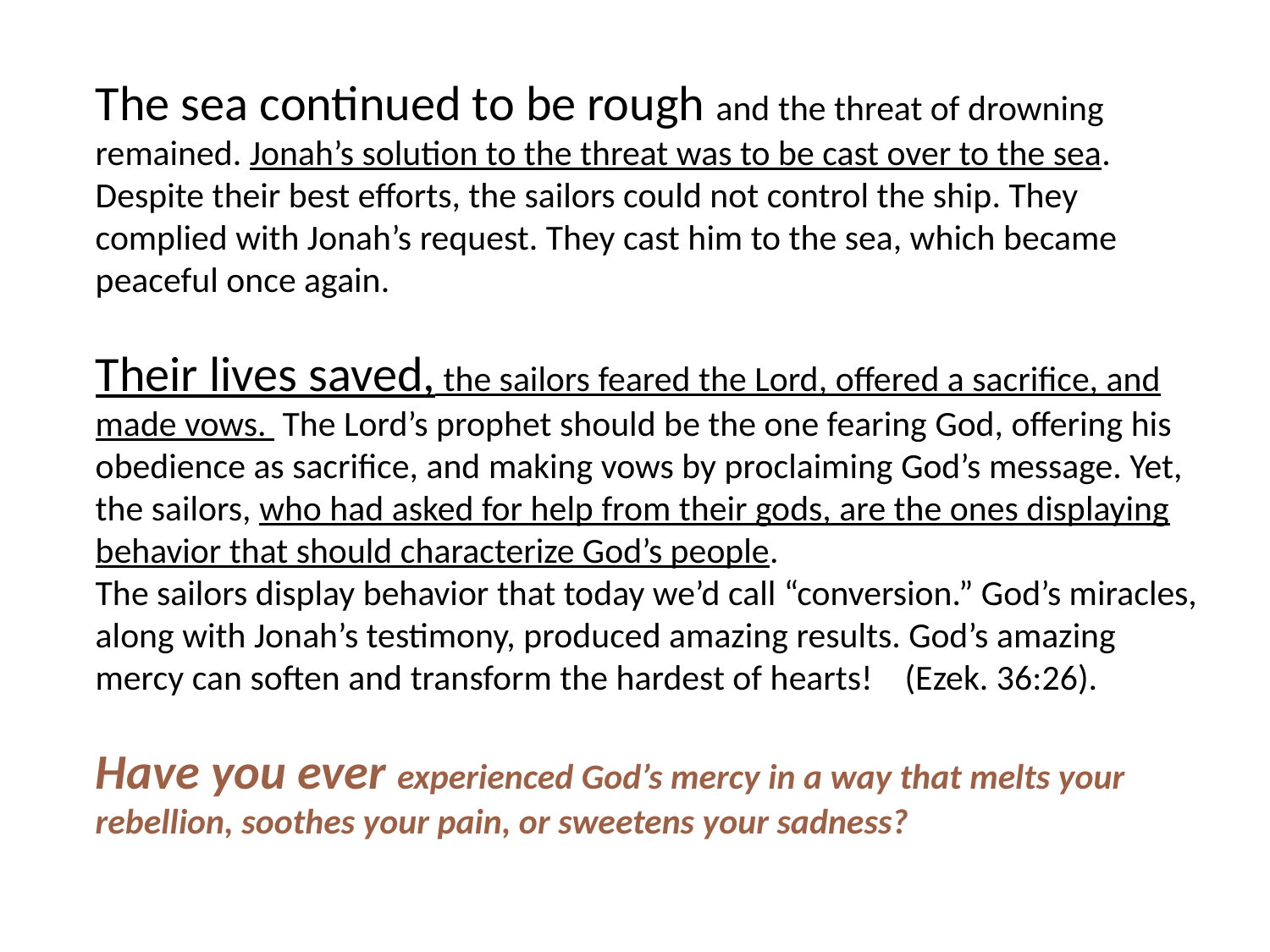

The sea continued to be rough and the threat of drowning remained. Jonah’s solution to the threat was to be cast over to the sea. Despite their best efforts, the sailors could not control the ship. They complied with Jonah’s request. They cast him to the sea, which became peaceful once again.

Their lives saved, the sailors feared the Lord, offered a sacrifice, and made vows.  The Lord’s prophet should be the one fearing God, offering his obedience as sacrifice, and making vows by proclaiming God’s message. Yet, the sailors, who had asked for help from their gods, are the ones displaying behavior that should characterize God’s people.
The sailors display behavior that today we’d call “conversion.” God’s miracles, along with Jonah’s testimony, produced amazing results. God’s amazing mercy can soften and transform the hardest of hearts!    (Ezek. 36:26).

Have you ever experienced God’s mercy in a way that melts your rebellion, soothes your pain, or sweetens your sadness?